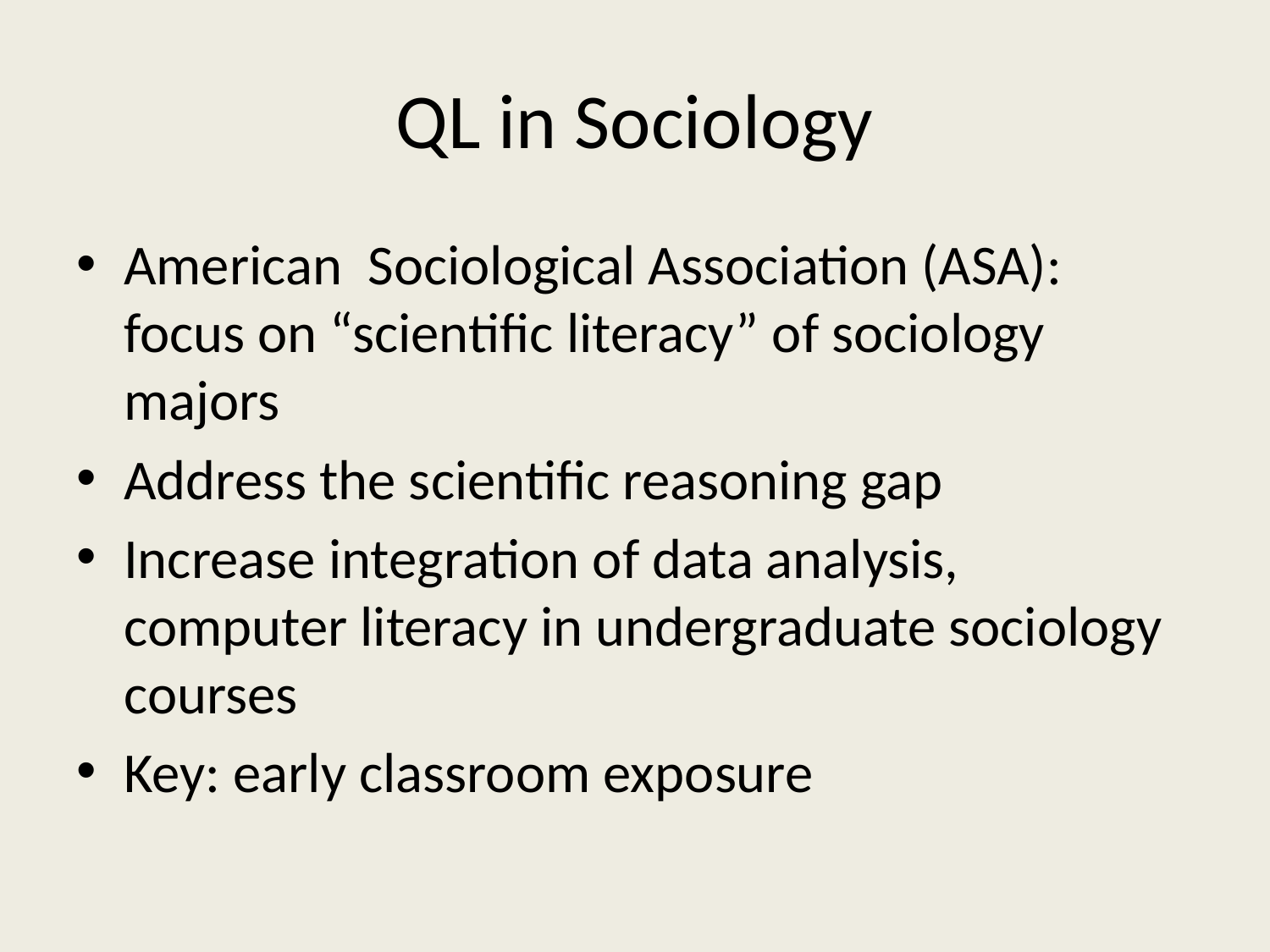

# QL in Sociology
American  Sociological Association (ASA): focus on “scientific literacy” of sociology majors
Address the scientific reasoning gap
Increase integration of data analysis, computer literacy in undergraduate sociology courses
Key: early classroom exposure